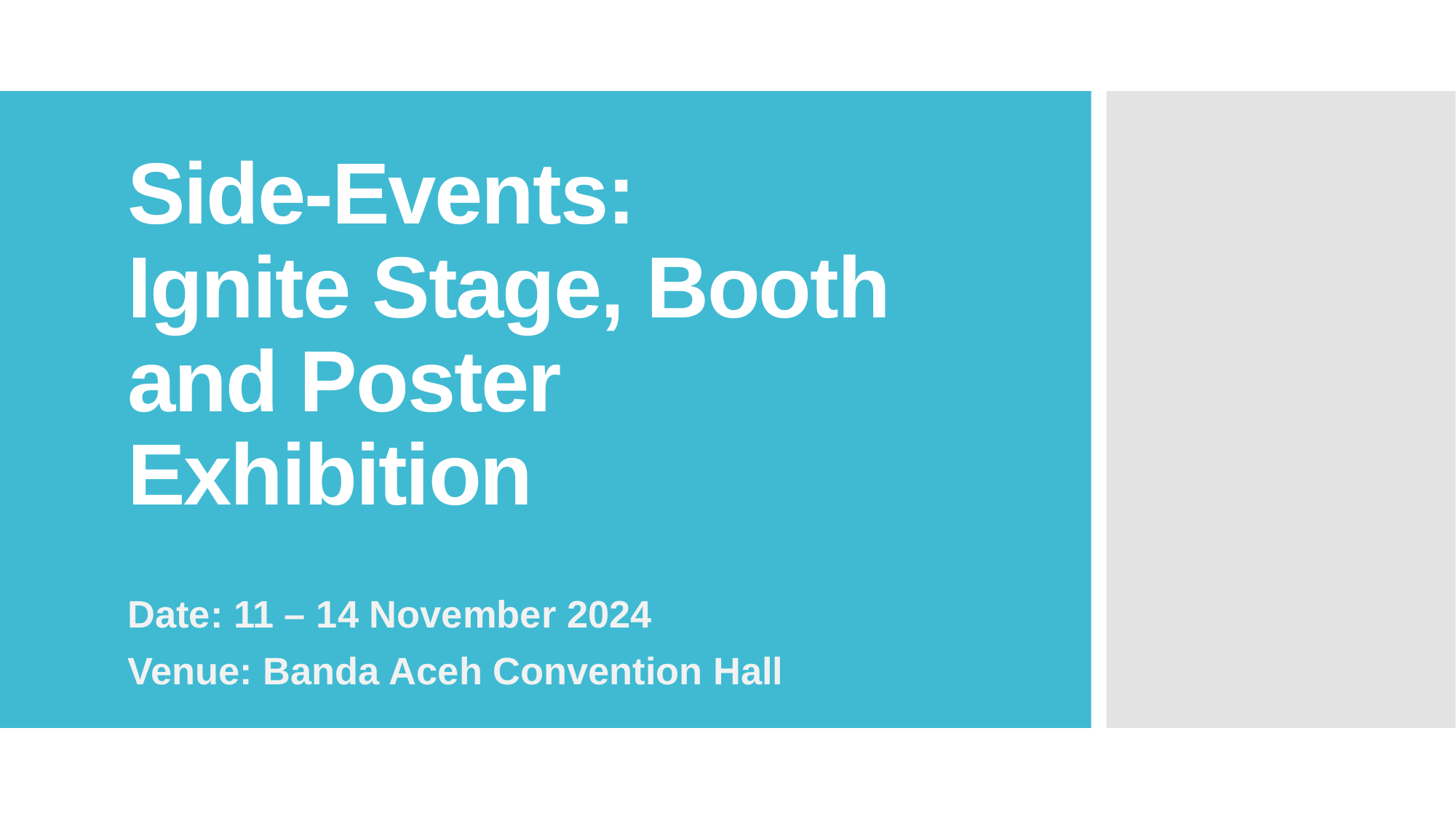

# Side-Events: Ignite Stage, Booth and Poster Exhibition
Date: 11 – 14 November 2024
Venue: Banda Aceh Convention Hall